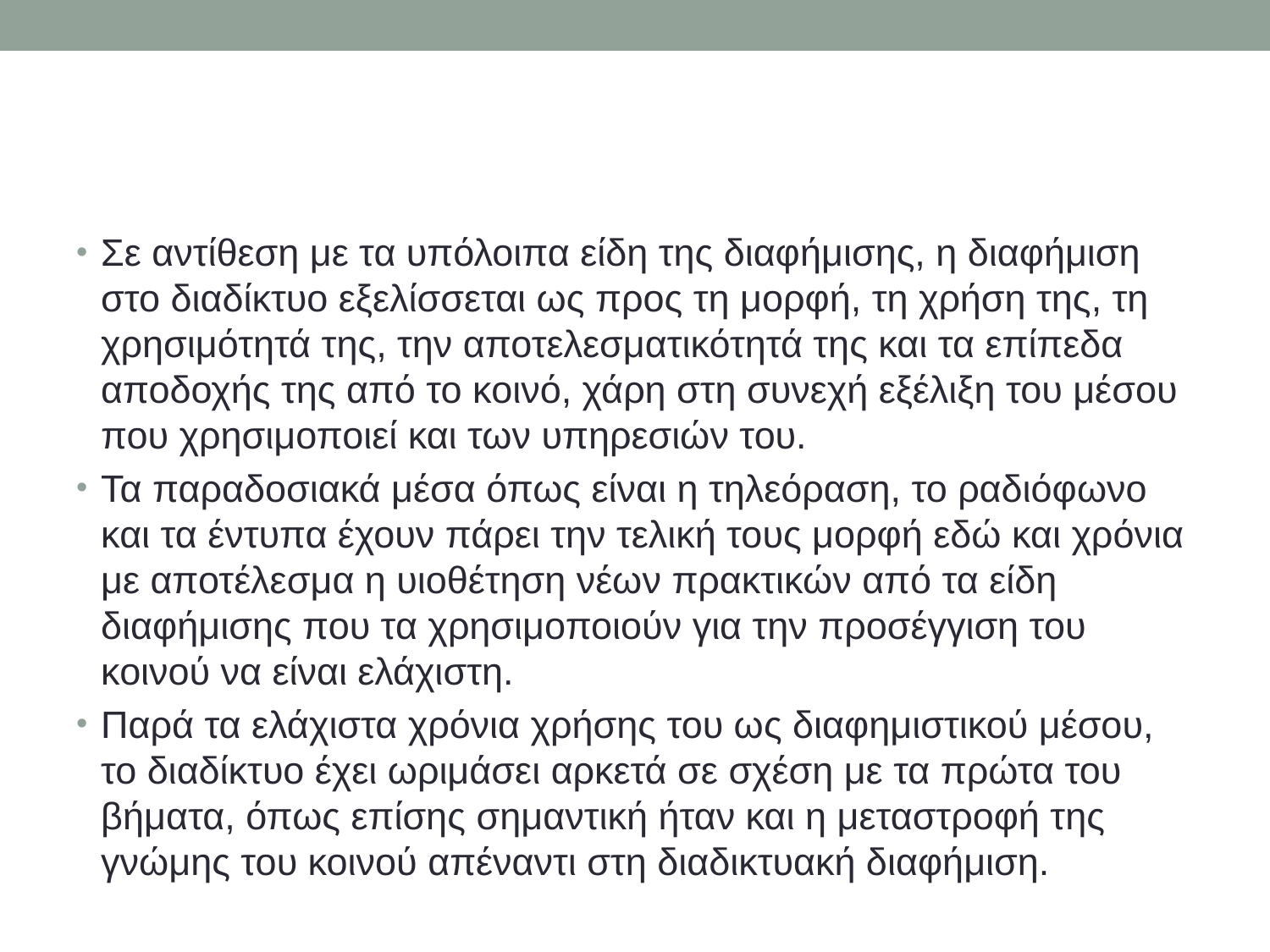

#
Σε αντίθεση με τα υπόλοιπα είδη της διαφήμισης, η διαφήμιση στο διαδίκτυο εξελίσσεται ως προς τη μορφή, τη χρήση της, τη χρησιμότητά της, την αποτελεσματικότητά της και τα επίπεδα αποδοχής της από το κοινό, χάρη στη συνεχή εξέλιξη του μέσου που χρησιμοποιεί και των υπηρεσιών του.
Τα παραδοσιακά μέσα όπως είναι η τηλεόραση, το ραδιόφωνο και τα έντυπα έχουν πάρει την τελική τους μορφή εδώ και χρόνια με αποτέλεσμα η υιοθέτηση νέων πρακτικών από τα είδη διαφήμισης που τα χρησιμοποιούν για την προσέγγιση του κοινού να είναι ελάχιστη.
Παρά τα ελάχιστα χρόνια χρήσης του ως διαφημιστικού μέσου, το διαδίκτυο έχει ωριμάσει αρκετά σε σχέση με τα πρώτα του βήματα, όπως επίσης σημαντική ήταν και η μεταστροφή της γνώμης του κοινού απέναντι στη διαδικτυακή διαφήμιση.